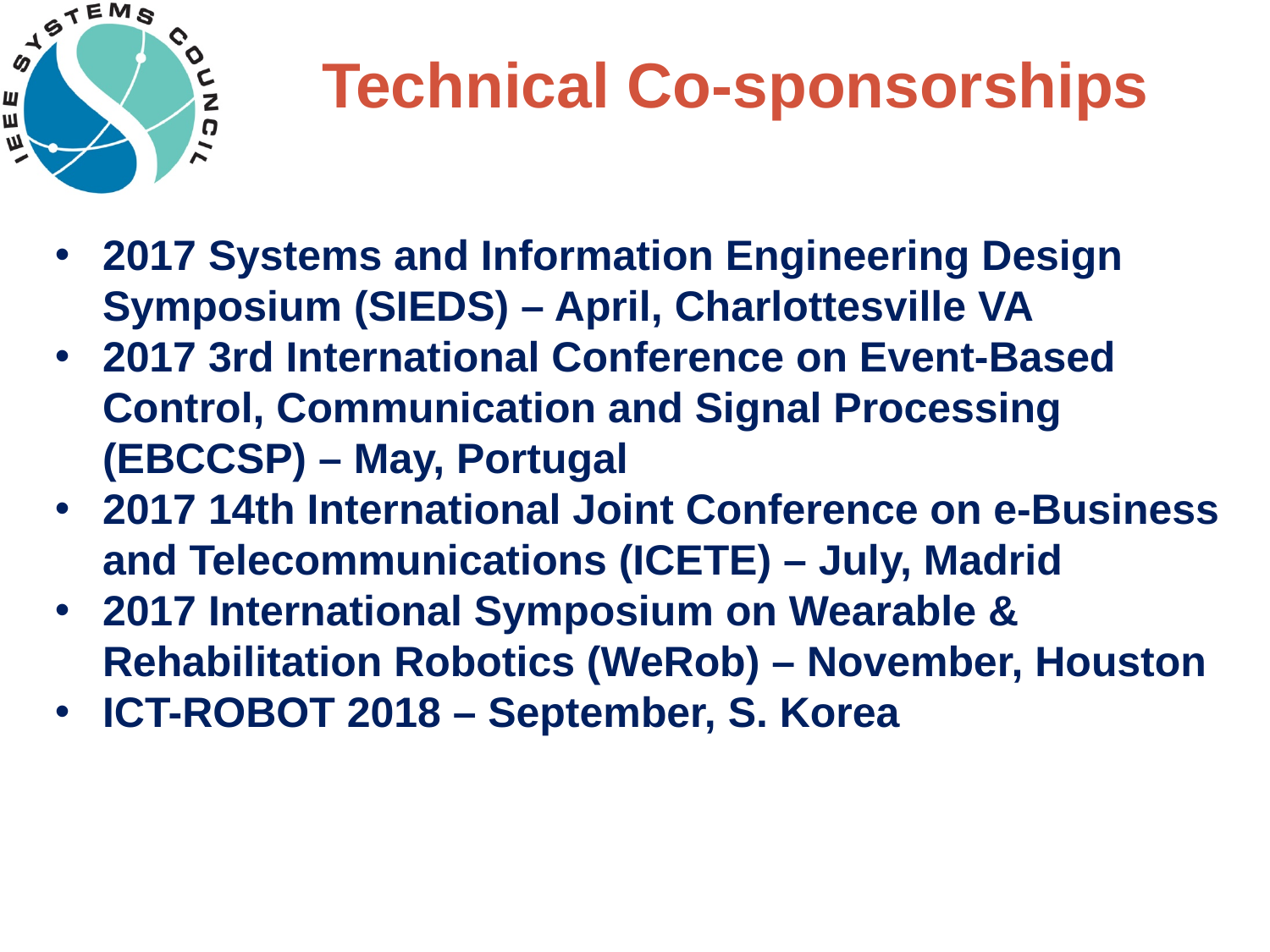

# Technical Co-sponsorships
2017 Systems and Information Engineering Design Symposium (SIEDS) – April, Charlottesville VA
2017 3rd International Conference on Event-Based Control, Communication and Signal Processing (EBCCSP) – May, Portugal
2017 14th International Joint Conference on e-Business and Telecommunications (ICETE) – July, Madrid
2017 International Symposium on Wearable & Rehabilitation Robotics (WeRob) – November, Houston
ICT-ROBOT 2018 – September, S. Korea